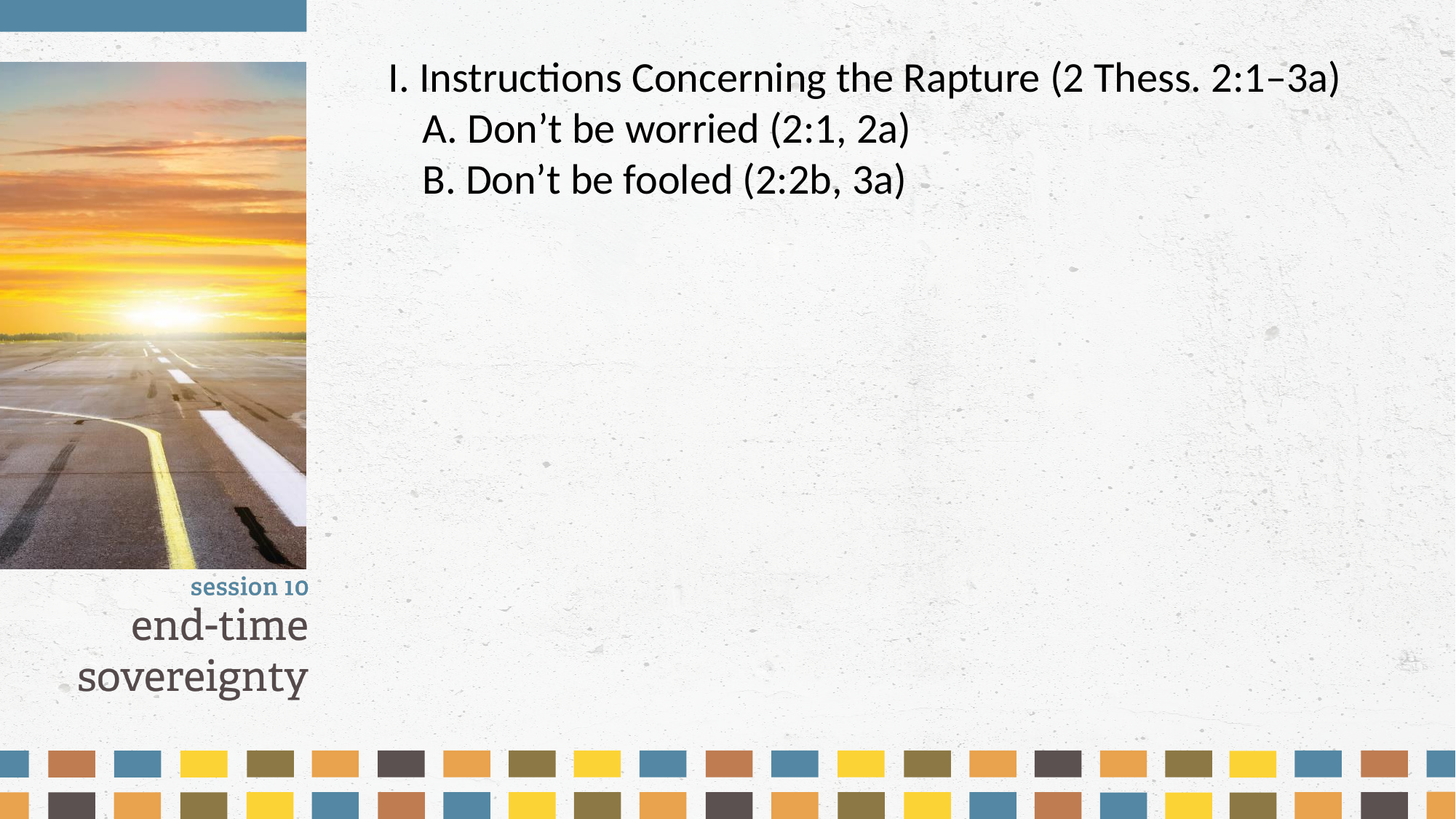

I. Instructions Concerning the Rapture (2 Thess. 2:1–3a)
	A. Don’t be worried (2:1, 2a)
	B. Don’t be fooled (2:2b, 3a)